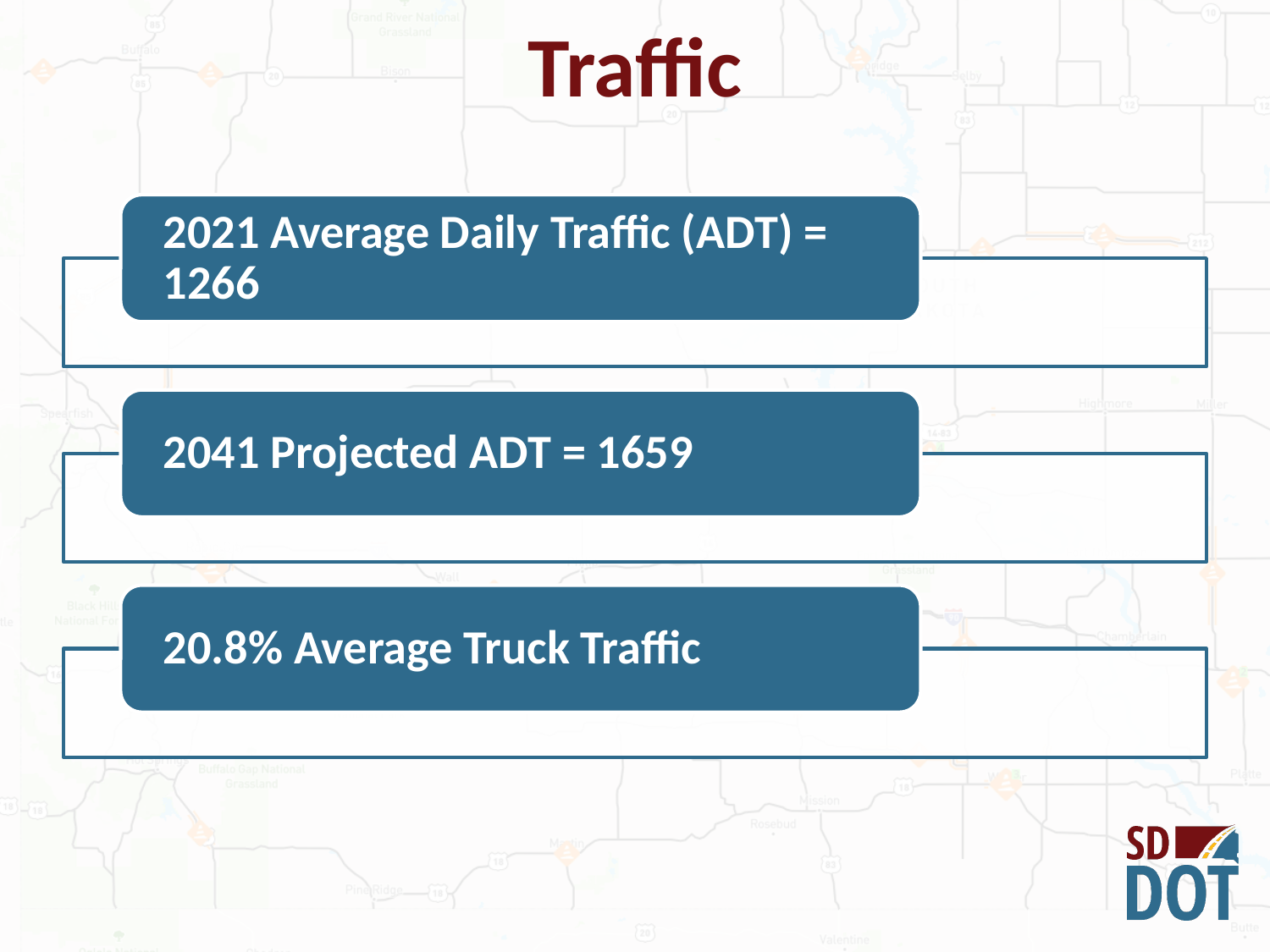

Traffic
2021 Average Daily Traffic (ADT) = 1266
2041 Projected ADT = 1659
20.8% Average Truck Traffic